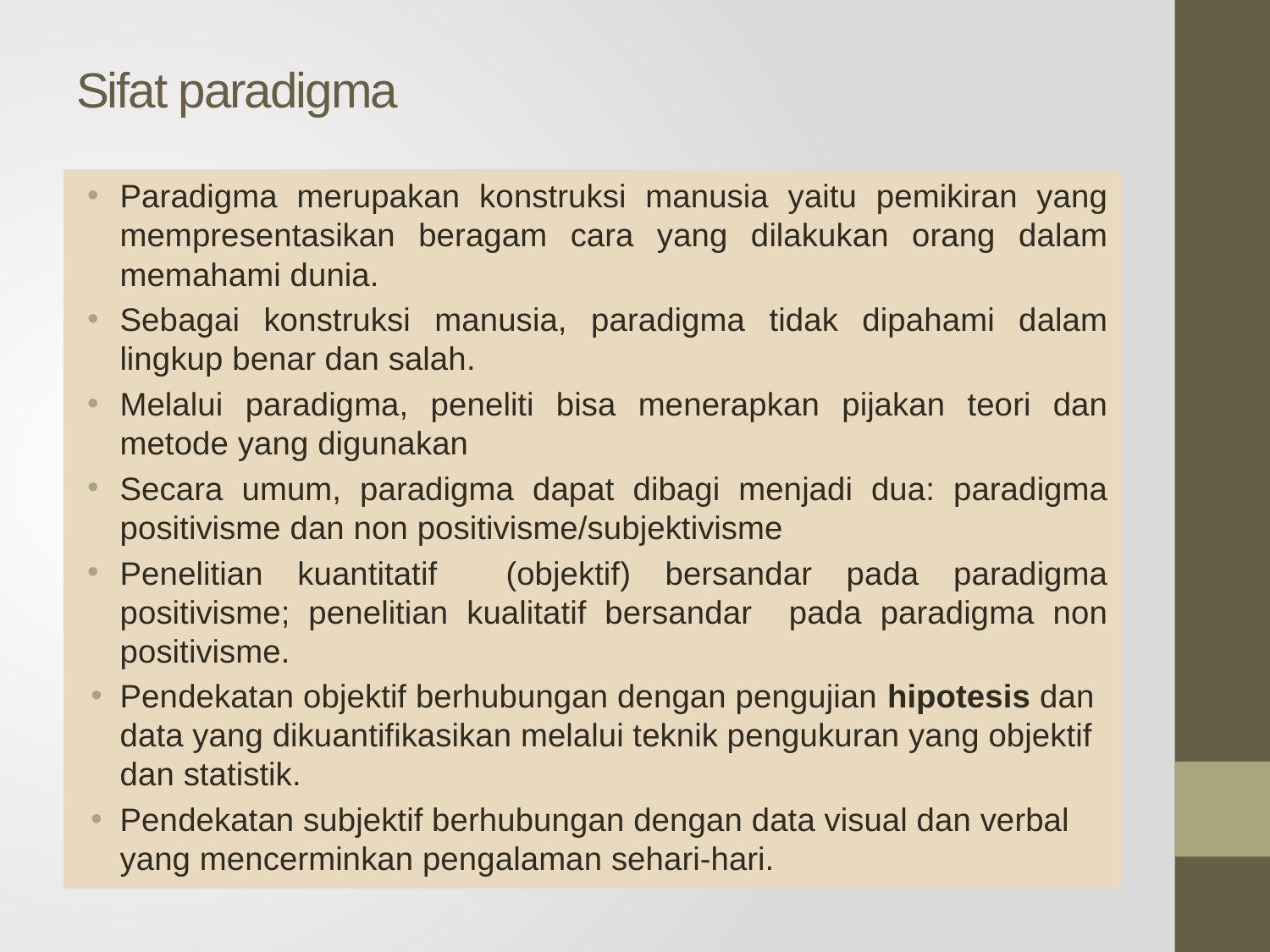

# Sifat paradigma
Paradigma merupakan konstruksi manusia yaitu pemikiran yang mempresentasikan beragam cara yang dilakukan orang dalam memahami dunia.
Sebagai konstruksi manusia, paradigma tidak dipahami dalam lingkup benar dan salah.
Melalui paradigma, peneliti bisa menerapkan pijakan teori dan metode yang digunakan
Secara umum, paradigma dapat dibagi menjadi dua: paradigma positivisme dan non positivisme/subjektivisme
Penelitian kuantitatif  (objektif) bersandar pada paradigma positivisme; penelitian kualitatif bersandar  pada paradigma non positivisme.
Pendekatan objektif berhubungan dengan pengujian hipotesis dan data yang dikuantifikasikan melalui teknik pengukuran yang objektif dan statistik.
Pendekatan subjektif berhubungan dengan data visual dan verbal yang mencerminkan pengalaman sehari-hari.